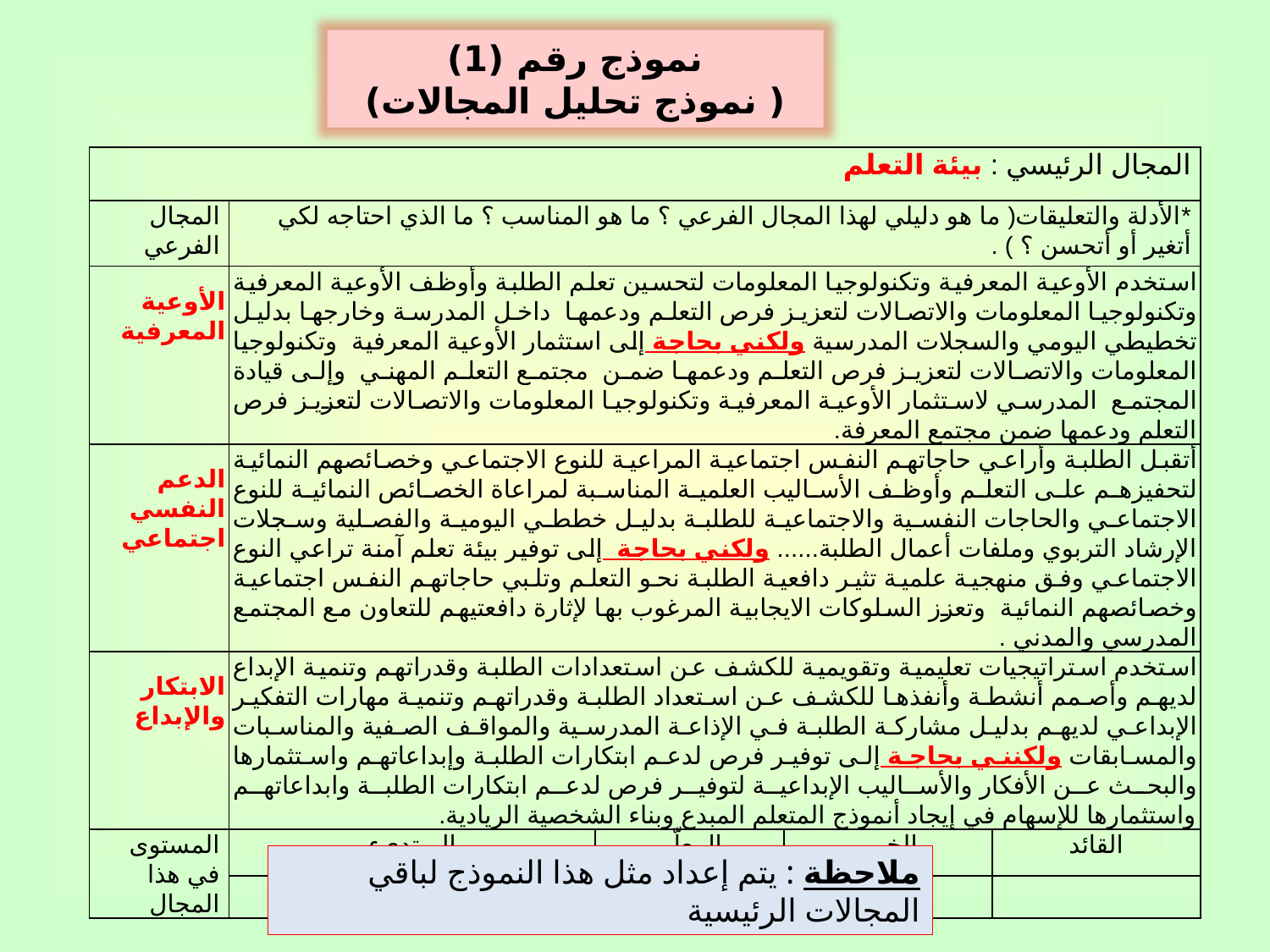

نموذج رقم (1)
( نموذج تحليل المجالات)
| المجال الرئيسي : بيئة التعلم |  |  |  |  |
| --- | --- | --- | --- | --- |
| المجال الفرعي | \*الأدلة والتعليقات( ما هو دليلي لهذا المجال الفرعي ؟ ما هو المناسب ؟ ما الذي احتاجه لكي أتغير أو أتحسن ؟ ) . |  |  |  |
| الأوعية المعرفية | استخدم الأوعية المعرفية وتكنولوجيا المعلومات لتحسين تعلم الطلبة وأوظف الأوعية المعرفية وتكنولوجيا المعلومات والاتصالات لتعزيز فرص التعلم ودعمها داخل المدرسة وخارجها بدليل تخطيطي اليومي والسجلات المدرسية ولكني بحاجة إلى استثمار الأوعية المعرفية وتكنولوجيا المعلومات والاتصالات لتعزيز فرص التعلم ودعمها ضمن مجتمع التعلم المهني وإلى قيادة المجتمع المدرسي لاستثمار الأوعية المعرفية وتكنولوجيا المعلومات والاتصالات لتعزيز فرص التعلم ودعمها ضمن مجتمع المعرفة. |  |  |  |
| الدعم النفسي اجتماعي | أتقبل الطلبة وأراعي حاجاتهم النفس اجتماعية المراعية للنوع الاجتماعي وخصائصهم النمائية لتحفيزهم على التعلم وأوظف الأساليب العلمية المناسبة لمراعاة الخصائص النمائية للنوع الاجتماعي والحاجات النفسية والاجتماعية للطلبة بدليل خططي اليومية والفصلية وسجلات الإرشاد التربوي وملفات أعمال الطلبة...... ولكني بحاجة إلى توفير بيئة تعلم آمنة تراعي النوع الاجتماعي وفق منهجية علمية تثير دافعية الطلبة نحو التعلم وتلبي حاجاتهم النفس اجتماعية وخصائصهم النمائية وتعزز السلوكات الايجابية المرغوب بها لإثارة دافعتيهم للتعاون مع المجتمع المدرسي والمدني . |  |  |  |
| الابتكار والإبداع | استخدم استراتيجيات تعليمية وتقويمية للكشف عن استعدادات الطلبة وقدراتهم وتنمية الإبداع لديهم وأصمم أنشطة وأنفذها للكشف عن استعداد الطلبة وقدراتهم وتنمية مهارات التفكير الإبداعي لديهم بدليل مشاركة الطلبة في الإذاعة المدرسية والمواقف الصفية والمناسبات والمسابقات ولكنني بحاجة إلى توفير فرص لدعم ابتكارات الطلبة وإبداعاتهم واستثمارها والبحث عن الأفكار والأساليب الإبداعية لتوفير فرص لدعم ابتكارات الطلبة وابداعاتهم واستثمارها للإسهام في إيجاد أنموذج المتعلم المبدع وبناء الشخصية الريادية. |  |  |  |
| المستوى في هذا المجال | المبتديء | المعلّم | الخبير | القائد |
|  |  |  | √ |  |
ملاحظة : يتم إعداد مثل هذا النموذج لباقي المجالات الرئيسية